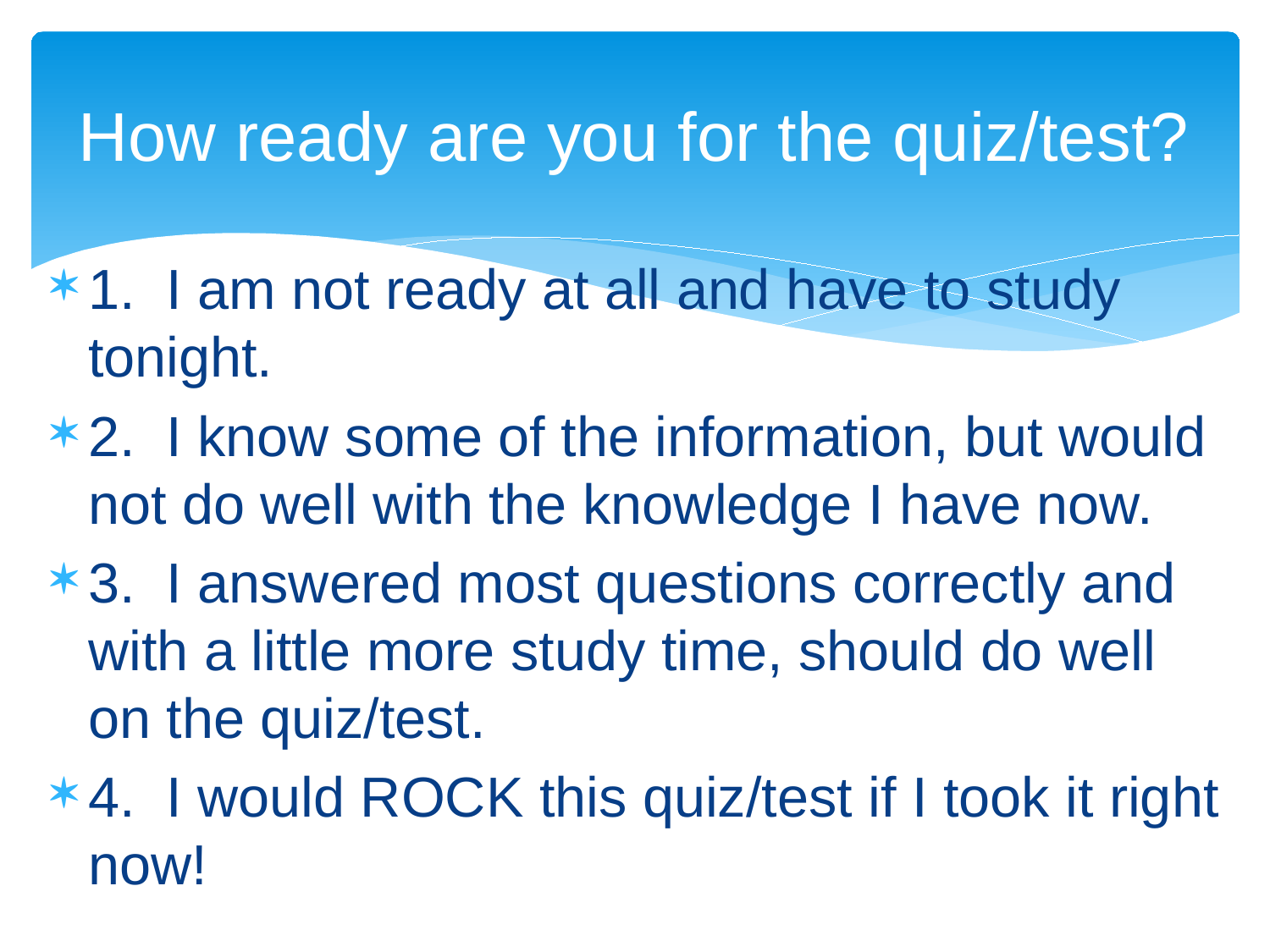

# How ready are you for the quiz/test?
1.  I am not ready at all and have to study tonight.
2.  I know some of the information, but would not do well with the knowledge I have now.
3.  I answered most questions correctly and with a little more study time, should do well on the quiz/test.
4.  I would ROCK this quiz/test if I took it right now!